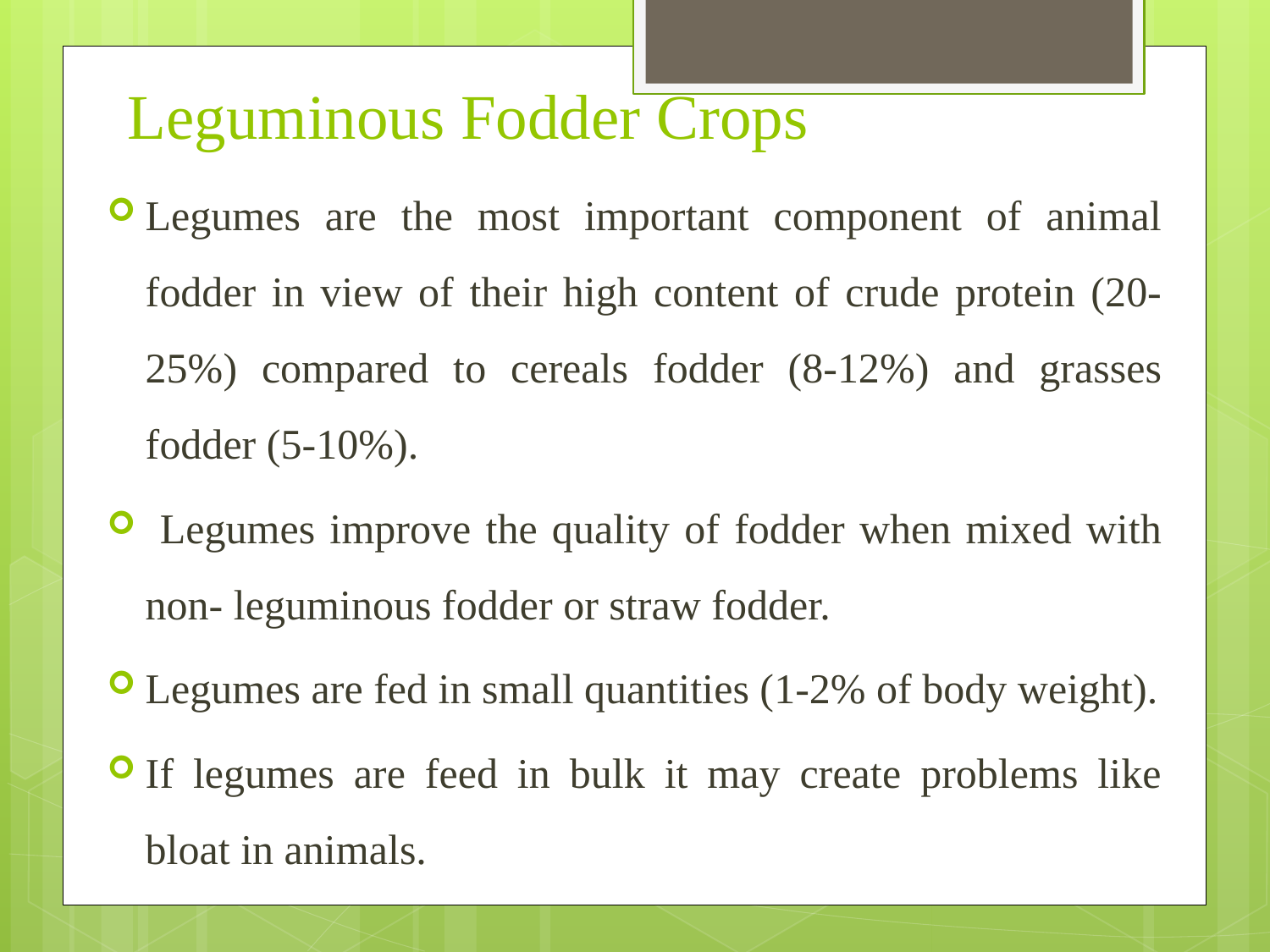

# Leguminous Fodder Crops
Legumes are the most important component of animal fodder in view of their high content of crude protein (20-25%) compared to cereals fodder (8-12%) and grasses fodder (5-10%).
 Legumes improve the quality of fodder when mixed with non- leguminous fodder or straw fodder.
Legumes are fed in small quantities (1-2% of body weight).
If legumes are feed in bulk it may create problems like bloat in animals.